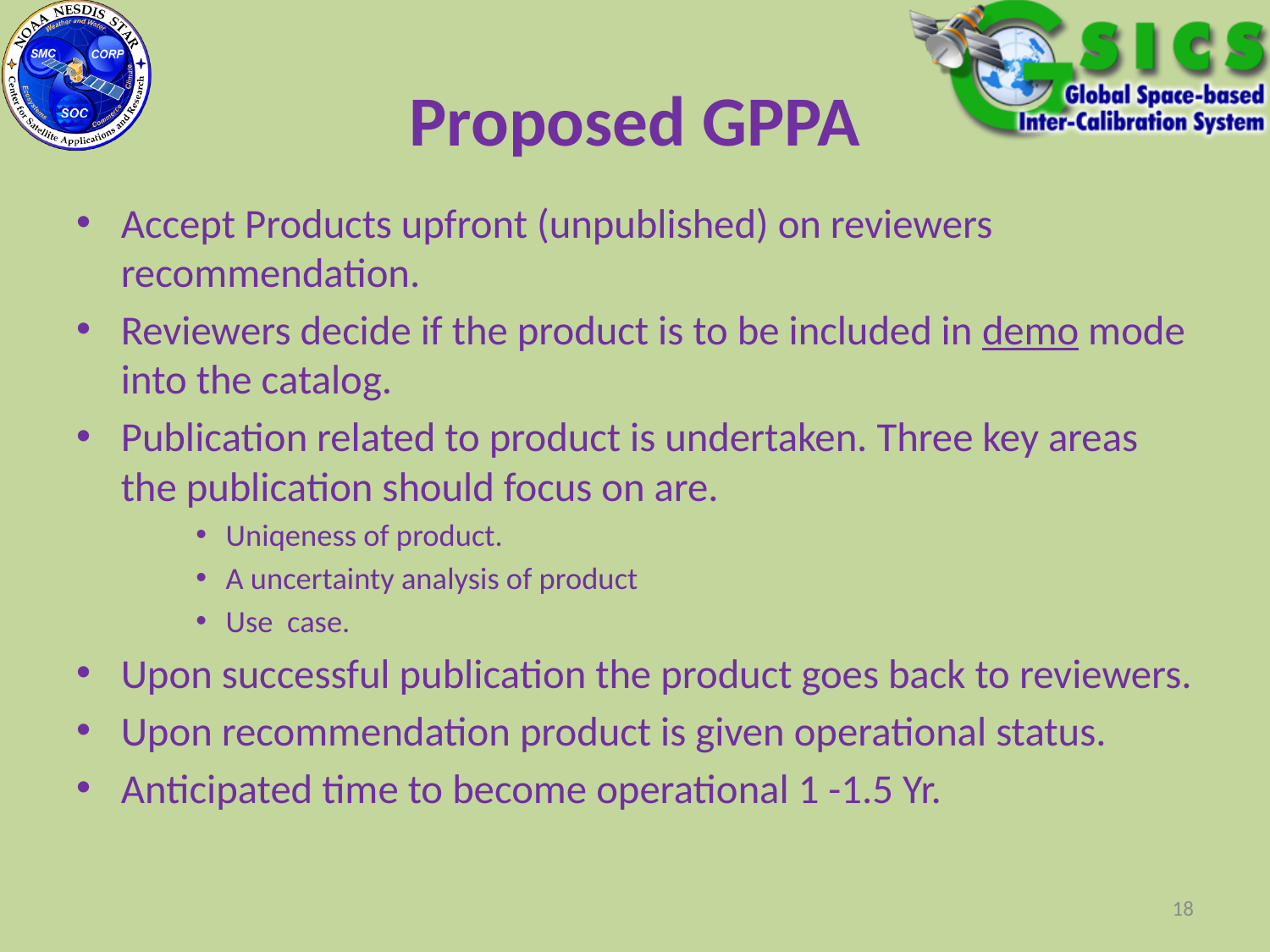

# Proposed GPPA
Accept Products upfront (unpublished) on reviewers recommendation.
Reviewers decide if the product is to be included in demo mode into the catalog.
Publication related to product is undertaken. Three key areas the publication should focus on are.
Uniqeness of product.
A uncertainty analysis of product
Use  case.
Upon successful publication the product goes back to reviewers.
Upon recommendation product is given operational status.
Anticipated time to become operational 1 -1.5 Yr.
18